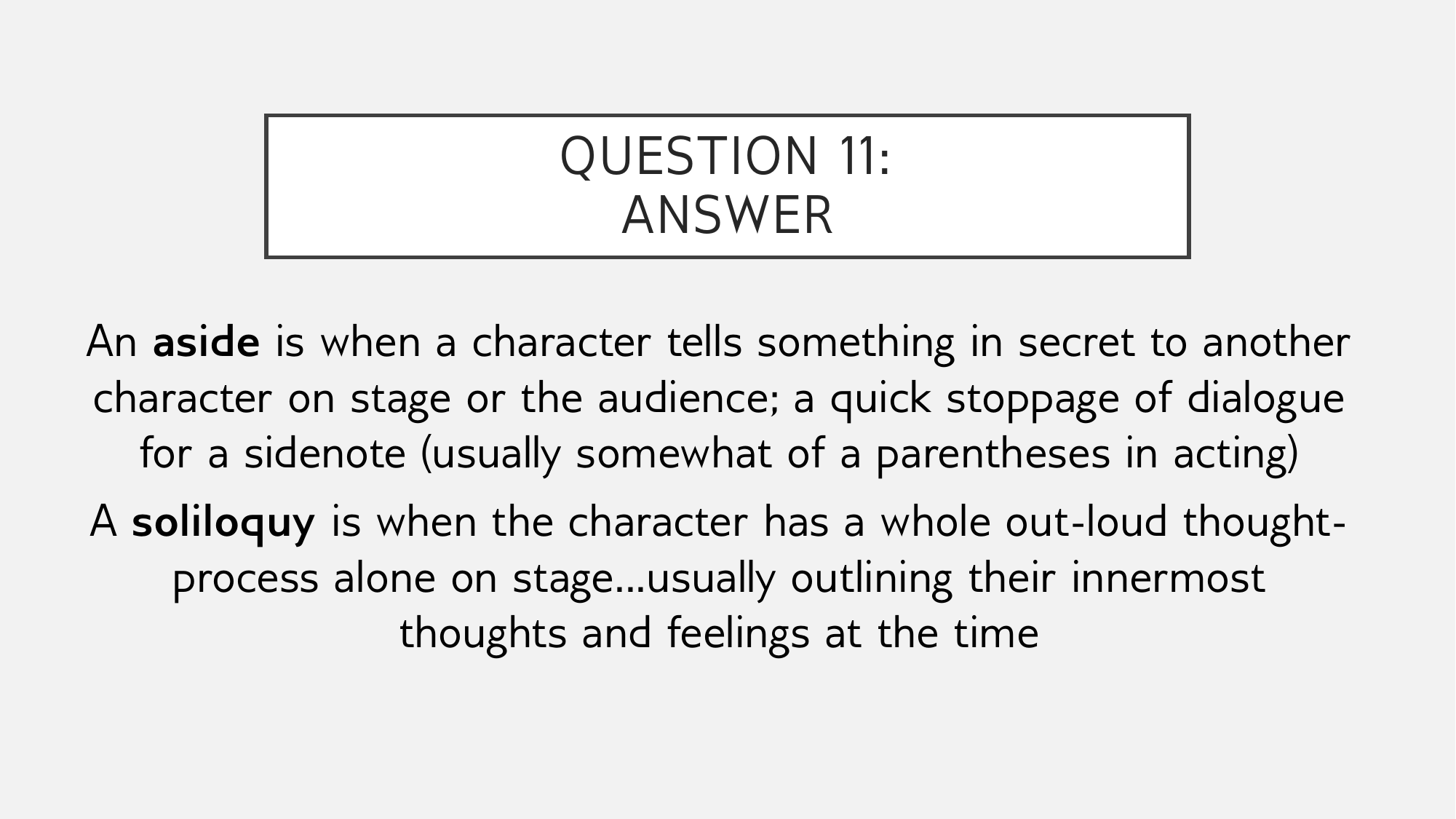

# Question 11: Answer
An aside is when a character tells something in secret to another character on stage or the audience; a quick stoppage of dialogue for a sidenote (usually somewhat of a parentheses in acting)
A soliloquy is when the character has a whole out-loud thought-process alone on stage...usually outlining their innermost thoughts and feelings at the time